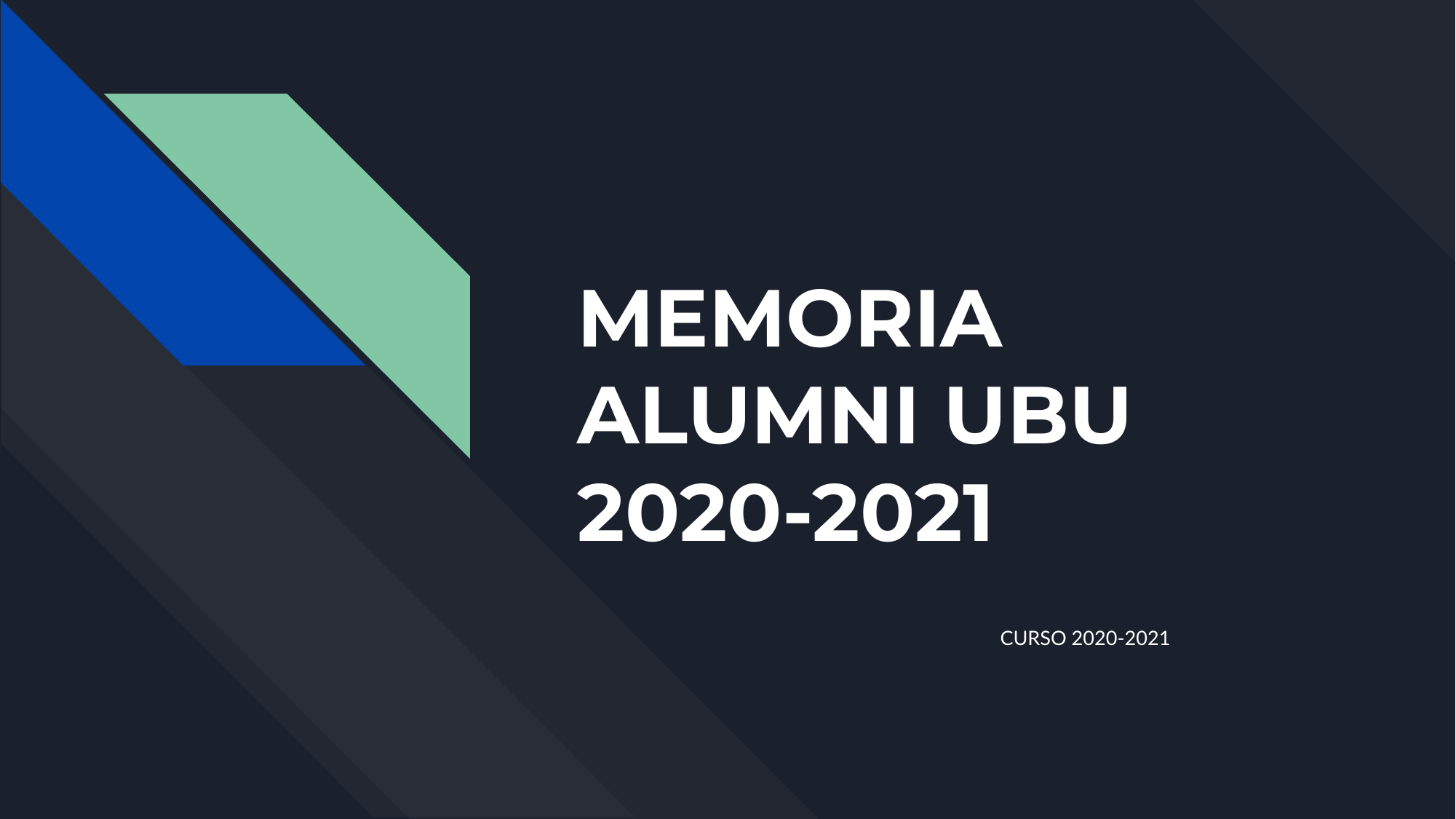

# MEMORIA ALUMNI UBU
2020-2021
CURSO 2020-2021